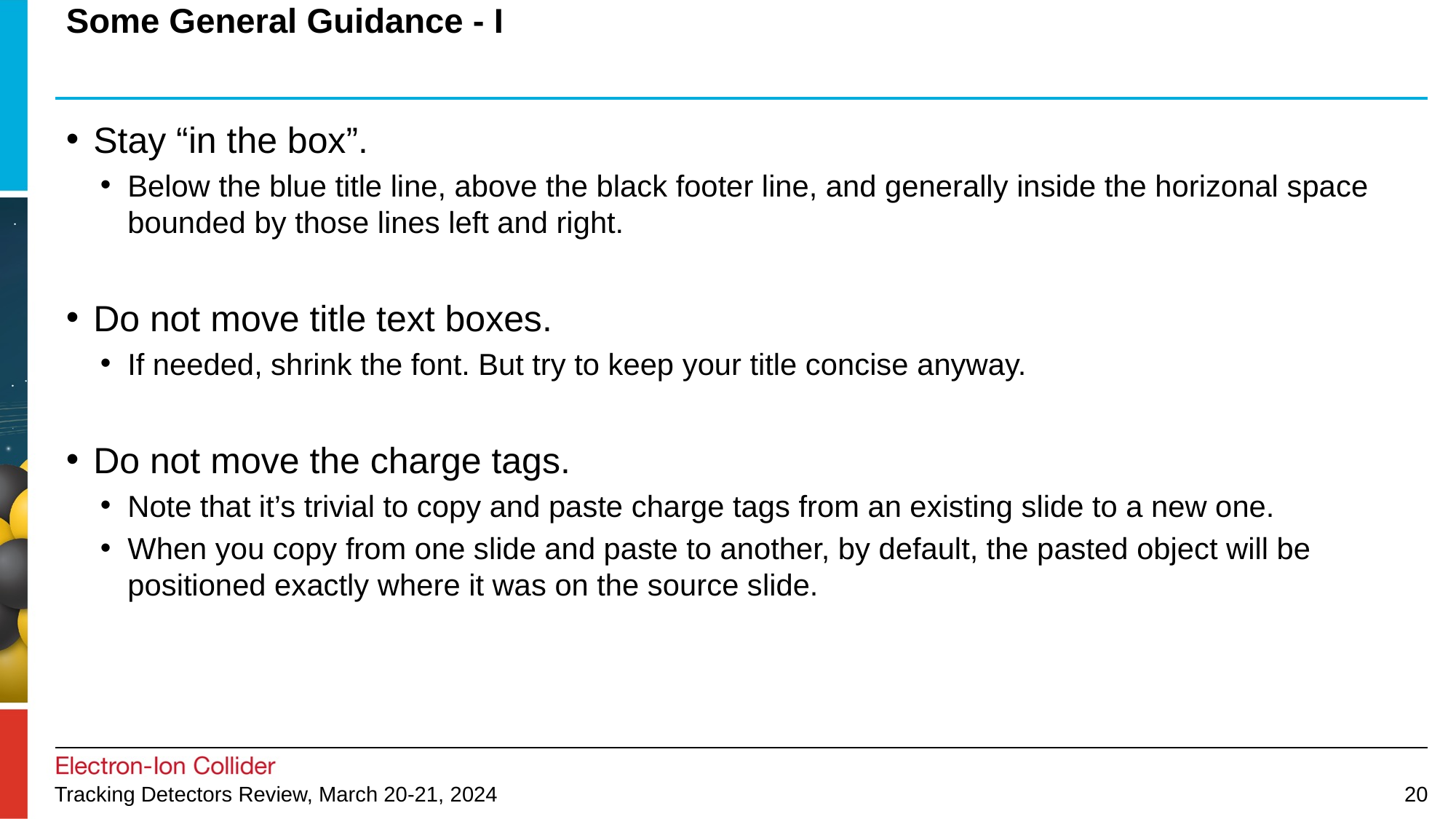

# Some General Guidance - I
Stay “in the box”.
Below the blue title line, above the black footer line, and generally inside the horizonal space bounded by those lines left and right.

Do not move title text boxes.
If needed, shrink the font. But try to keep your title concise anyway.

Do not move the charge tags.
Note that it’s trivial to copy and paste charge tags from an existing slide to a new one.
When you copy from one slide and paste to another, by default, the pasted object will be positioned exactly where it was on the source slide.